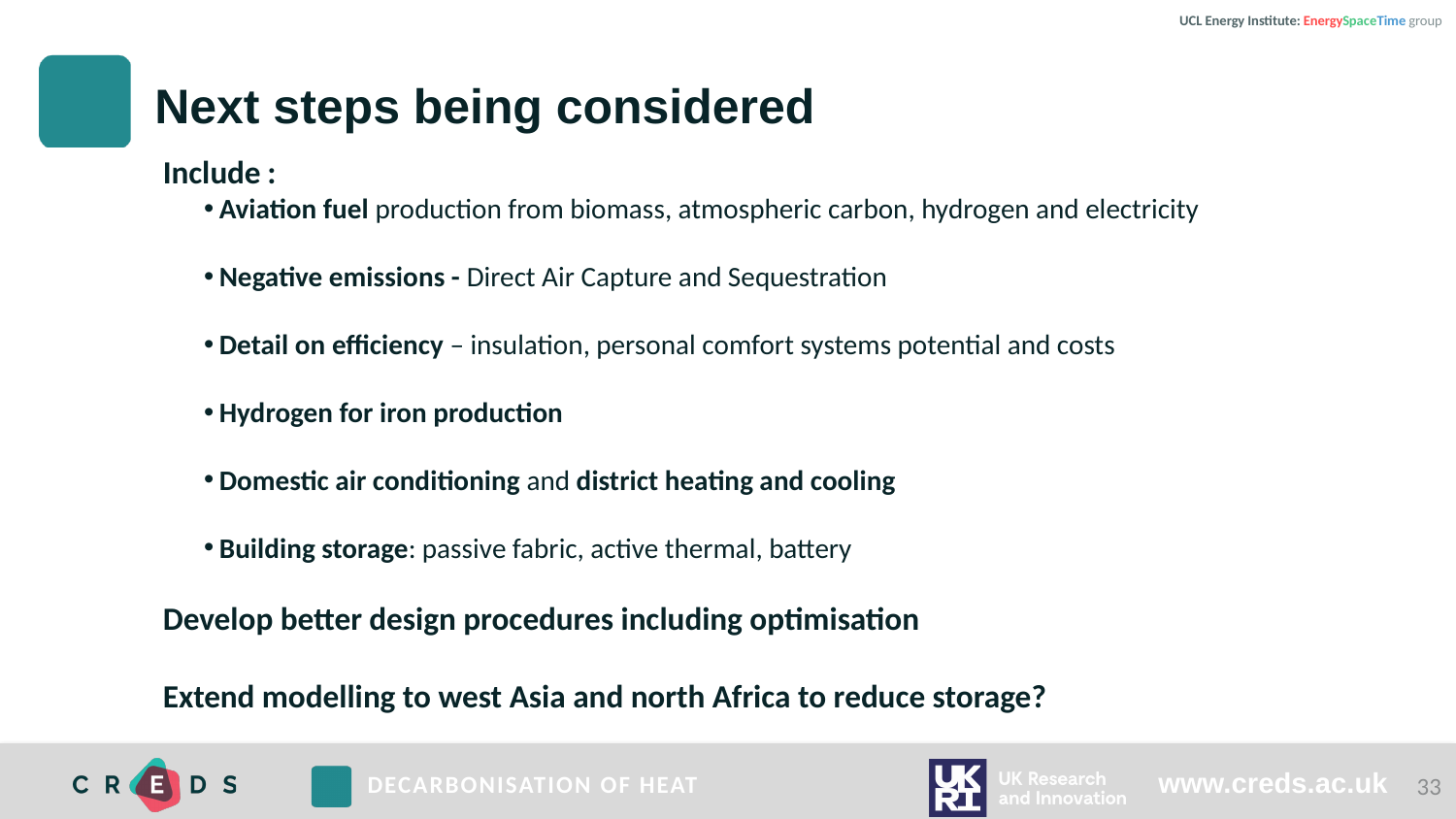

UCL Energy Institute: EnergySpaceTime group
# Next steps being considered

Include :
Aviation fuel production from biomass, atmospheric carbon, hydrogen and electricity

Negative emissions - Direct Air Capture and Sequestration

Detail on efficiency – insulation, personal comfort systems potential and costs

Hydrogen for iron production

Domestic air conditioning and district heating and cooling

Building storage: passive fabric, active thermal, battery

Develop better design procedures including optimisation

Extend modelling to west Asia and north Africa to reduce storage?
33